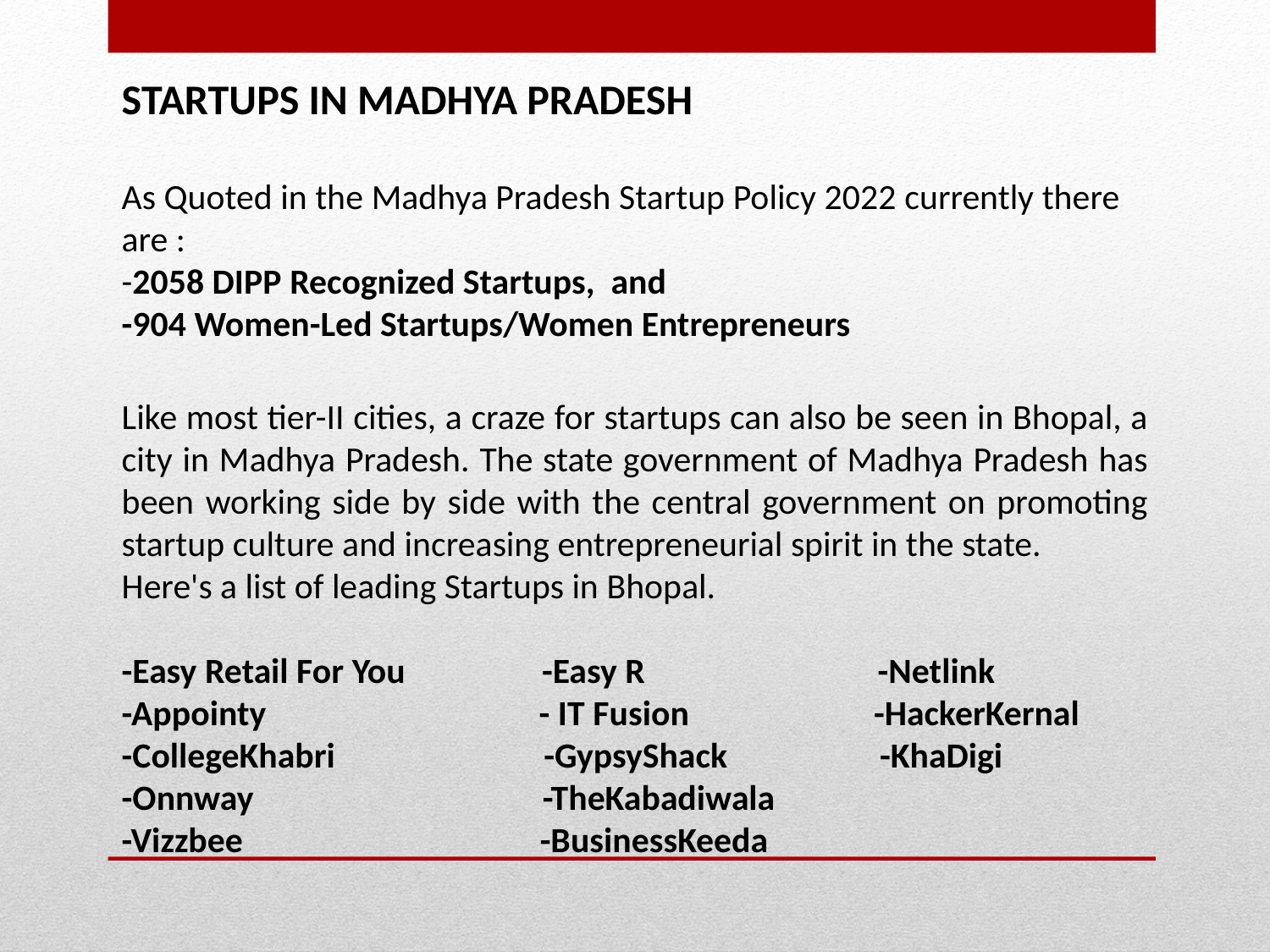

STARTUPS IN MADHYA PRADESH

As Quoted in the Madhya Pradesh Startup Policy 2022 currently there are :
-2058 DIPP Recognized Startups,  and
-904 Women-Led Startups/Women Entrepreneurs

Like most tier-II cities, a craze for startups can also be seen in Bhopal, a city in Madhya Pradesh. The state government of Madhya Pradesh has been working side by side with the central government on promoting startup culture and increasing entrepreneurial spirit in the state.
Here's a list of leading Startups in Bhopal.

-Easy Retail For You                 -Easy R                             -Netlink
-Appointy                                  - IT Fusion                       -HackerKernal
-CollegeKhabri                          -GypsyShack                   -KhaDigi
-Onnway                                    -TheKabadiwala
-Vizzbee                                     -BusinessKeeda